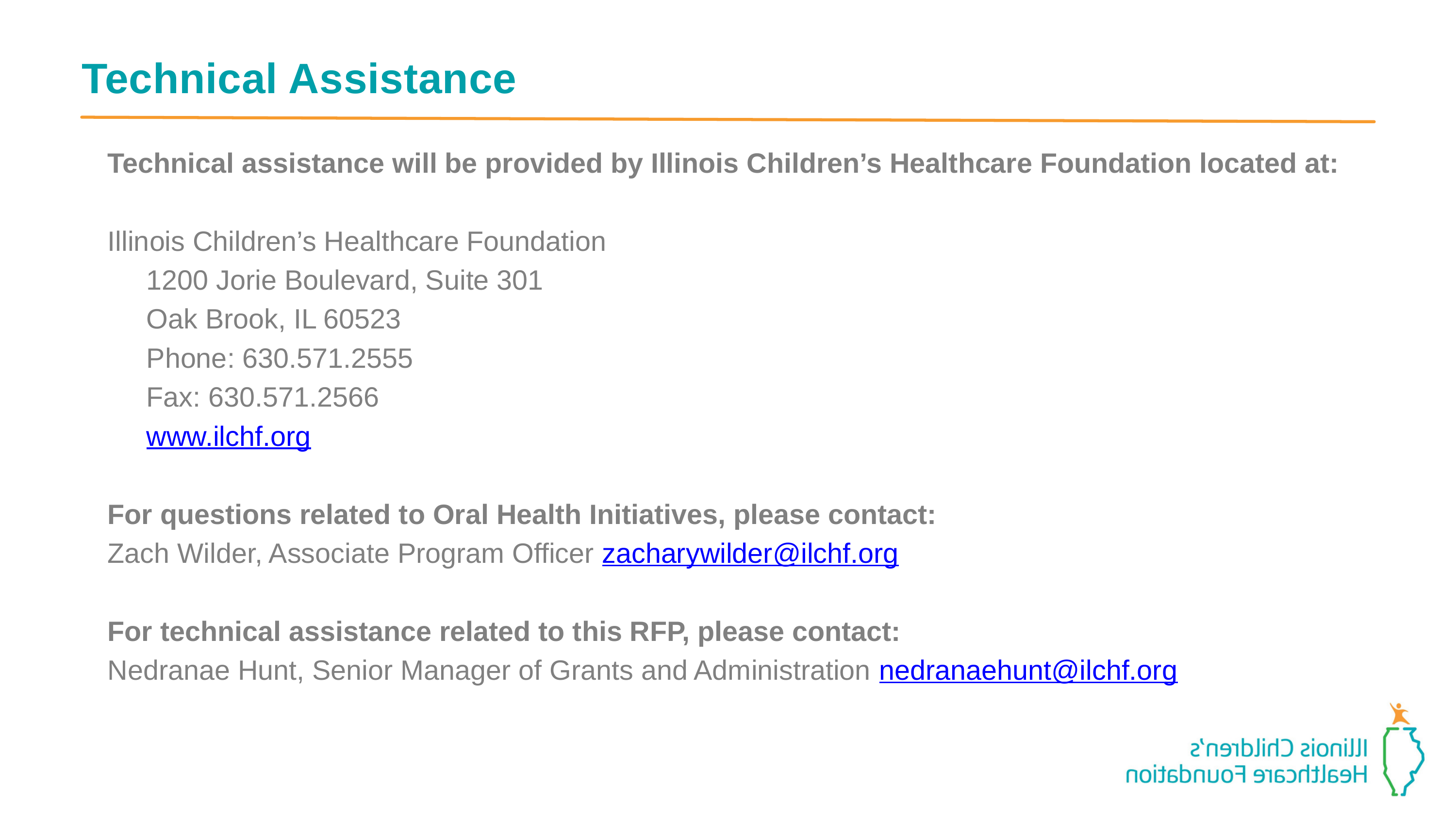

Technical Assistance

Technical assistance will be provided by Illinois Children’s Healthcare Foundation located at:

Illinois Children’s Healthcare Foundation
     1200 Jorie Boulevard, Suite 301
     Oak Brook, IL 60523
     Phone: 630.571.2555
     Fax: 630.571.2566
     www.ilchf.org

For questions related to Oral Health Initiatives, please contact:
Zach Wilder, Associate Program Officer zacharywilder@ilchf.org

For technical assistance related to this RFP, please contact:
Nedranae Hunt, Senior Manager of Grants and Administration nedranaehunt@ilchf.org